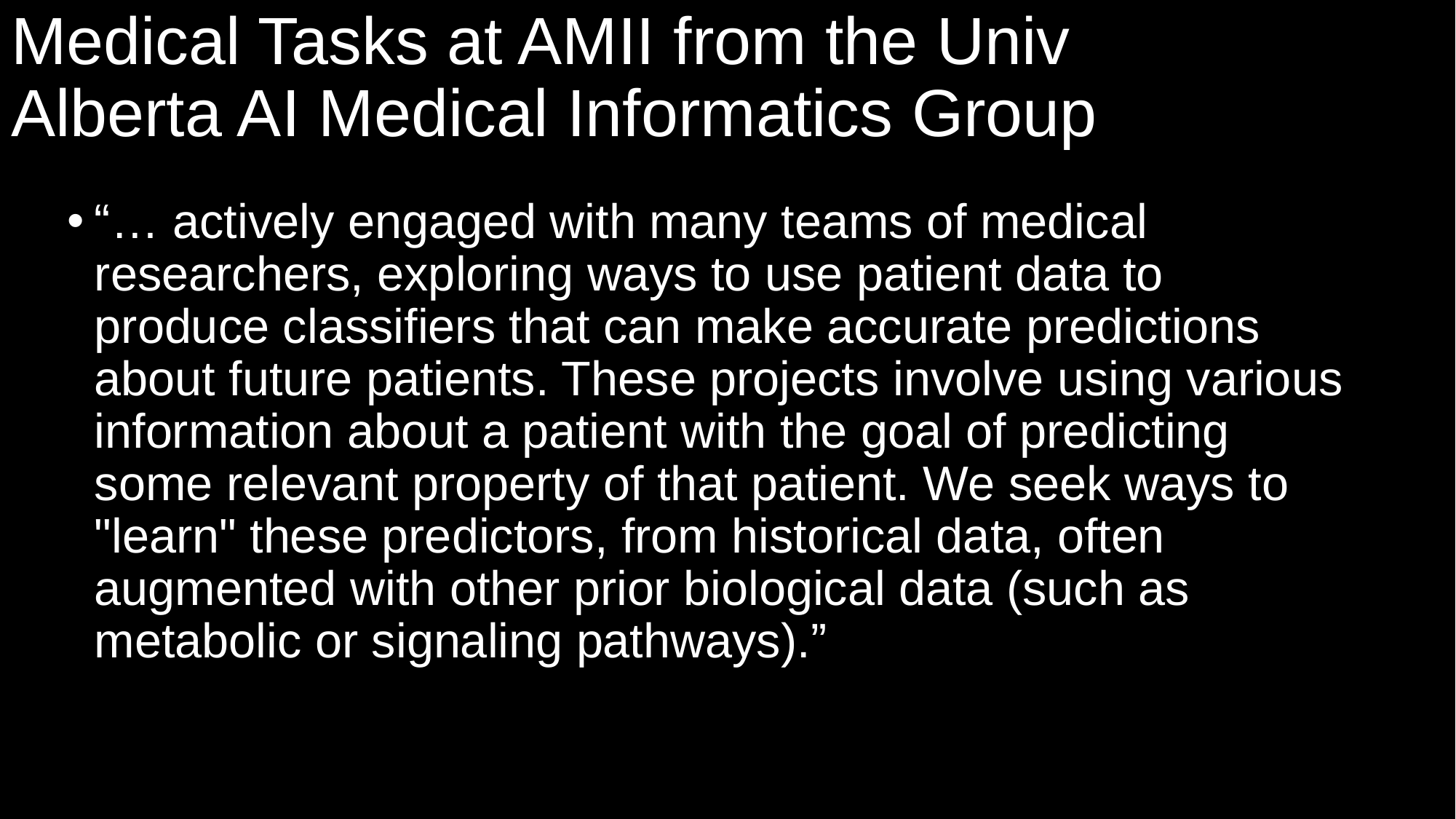

# Medical Tasks at AMII from the Univ Alberta AI Medical Informatics Group
“… actively engaged with many teams of medical researchers, exploring ways to use patient data to produce classifiers that can make accurate predictions about future patients. These projects involve using various information about a patient with the goal of predicting some relevant property of that patient. We seek ways to "learn" these predictors, from historical data, often augmented with other prior biological data (such as metabolic or signaling pathways).”